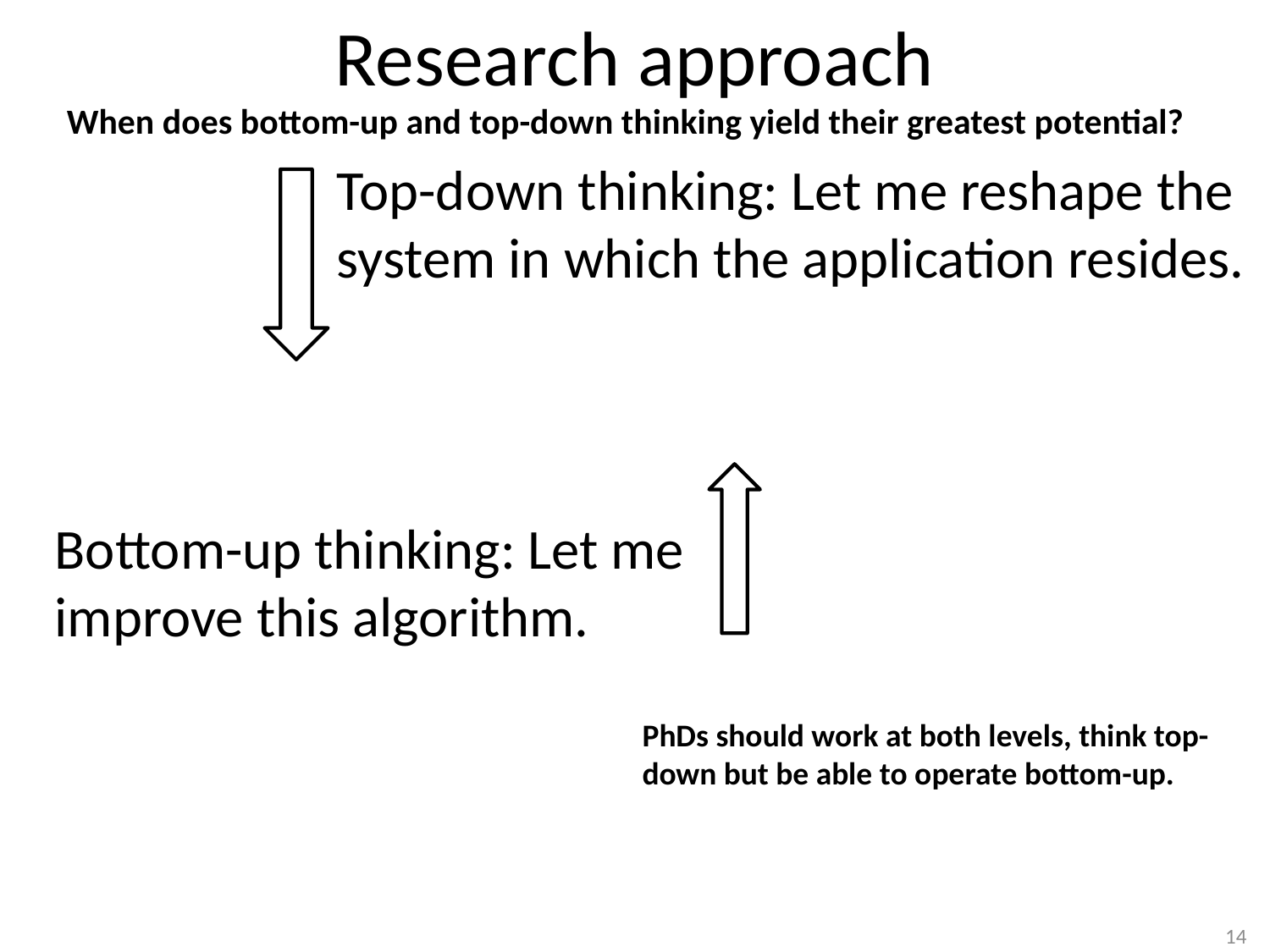

# Research approach
When does bottom-up and top-down thinking yield their greatest potential?
Top-down thinking: Let me reshape the system in which the application resides.

Bottom-up thinking: Let me improve this algorithm.
PhDs should work at both levels, think top-down but be able to operate bottom-up.
14